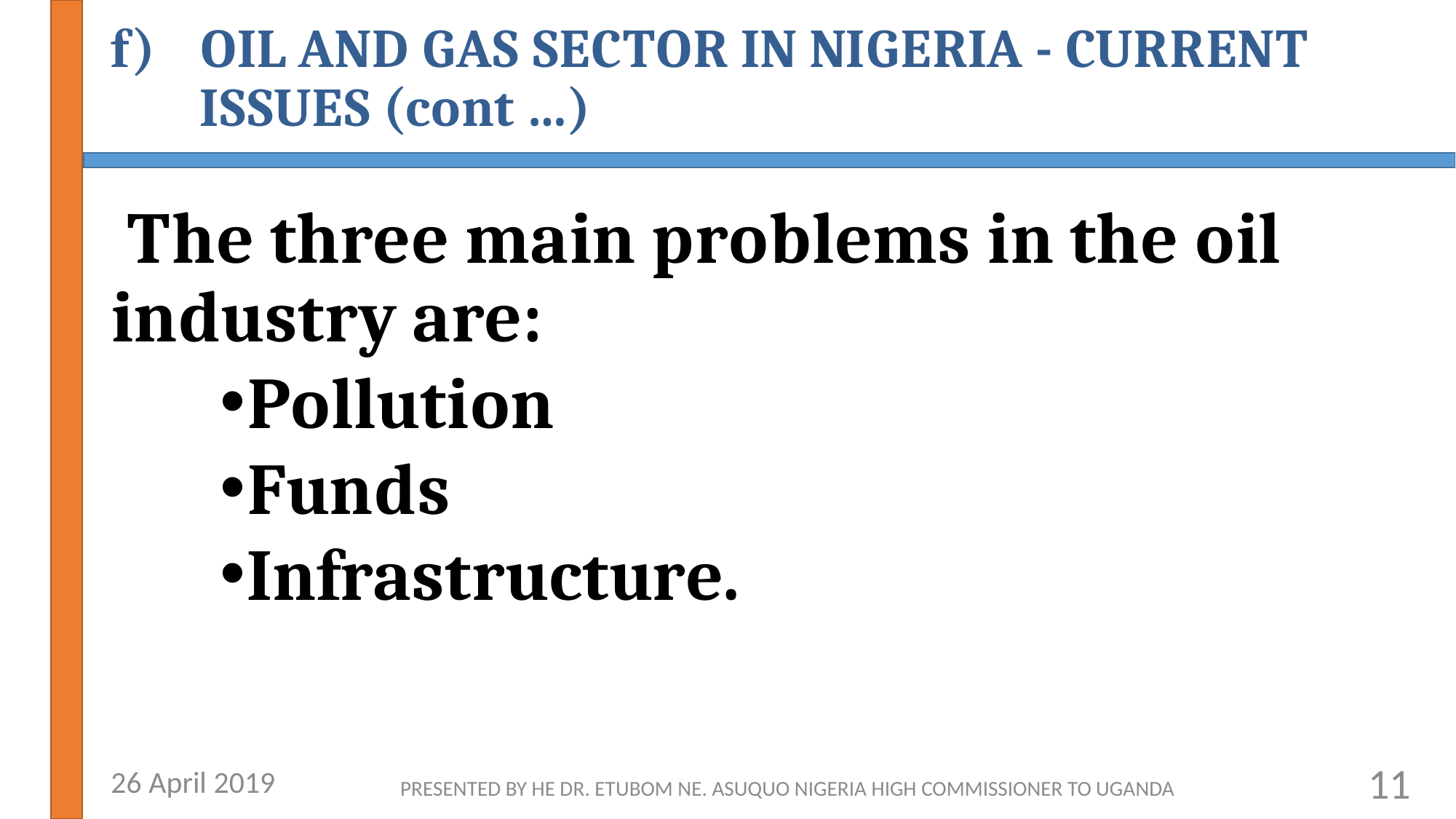

# OIL AND GAS SECTOR IN NIGERIA - CURRENT ISSUES (cont …)
 The three main problems in the oil industry are:
Pollution
Funds
Infrastructure.
11
26 April 2019
PRESENTED BY HE DR. ETUBOM NE. ASUQUO NIGERIA HIGH COMMISSIONER TO UGANDA